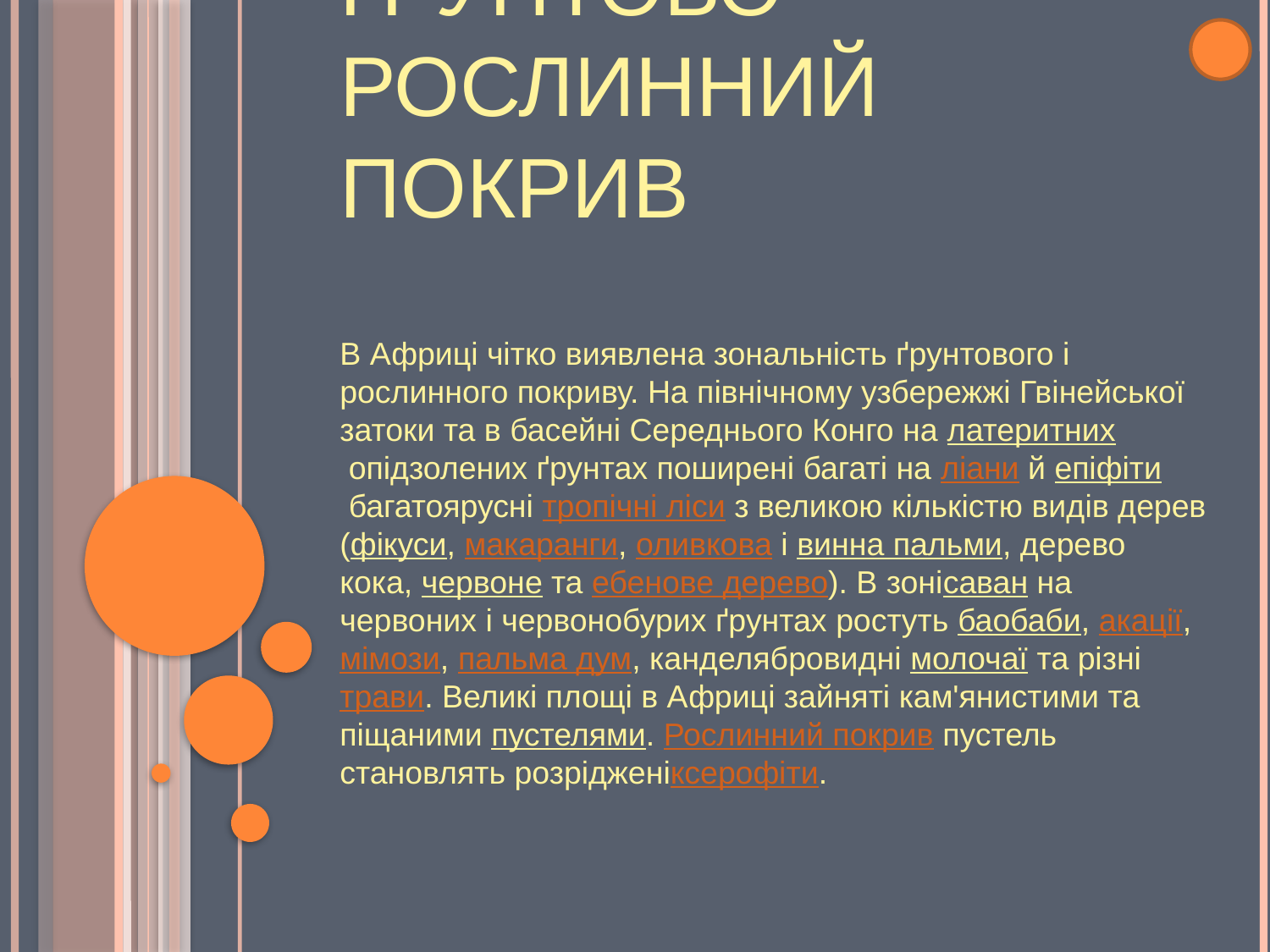

# Ґрунтово-рослинний покрив

В Африці чітко виявлена зональність ґрунтового і рослинного покриву. На північному узбережжі Гвінейської затоки та в басейні Середнього Конго на латеритних опідзолених ґрунтах поширені багаті на ліани й епіфіти багатоярусні тропічні ліси з великою кількістю видів дерев (фікуси, макаранги, оливкова і винна пальми, дерево кока, червоне та ебенове дерево). В зонісаван на червоних і червонобурих ґрунтах ростуть баобаби, акації, мімози, пальма дум, канделябровидні молочаї та різнітрави. Великі площі в Африці зайняті кам'янистими та піщаними пустелями. Рослинний покрив пустель становлять розрідженіксерофіти.